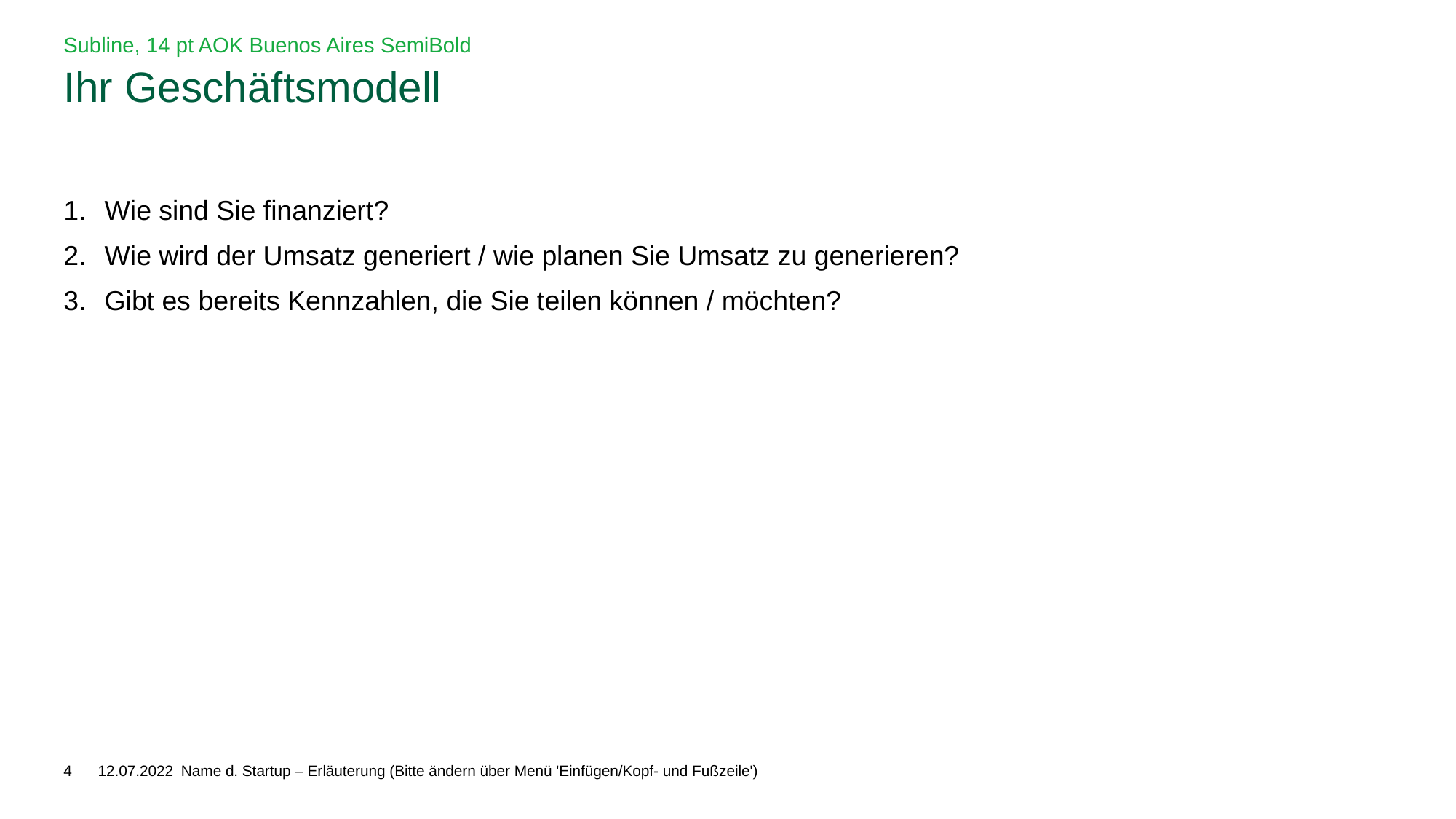

Subline, 14 pt AOK Buenos Aires SemiBold
# Ihr Geschäftsmodell
Wie sind Sie finanziert?
Wie wird der Umsatz generiert / wie planen Sie Umsatz zu generieren?
Gibt es bereits Kennzahlen, die Sie teilen können / möchten?
4
12.07.2022
Name d. Startup – Erläuterung (Bitte ändern über Menü 'Einfügen/Kopf- und Fußzeile')